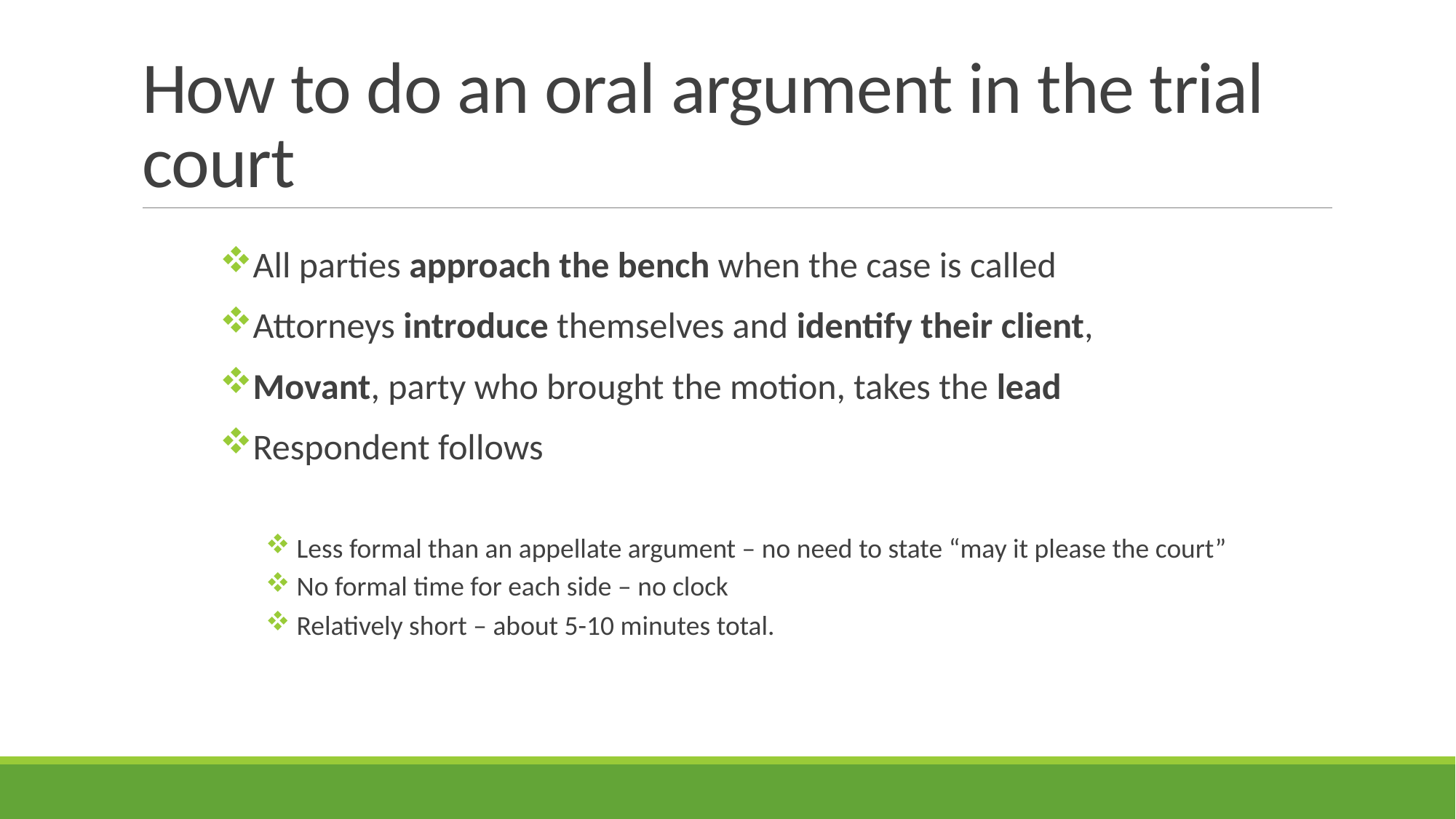

# How to do an oral argument in the trial court
All parties approach the bench when the case is called
Attorneys introduce themselves and identify their client,
Movant, party who brought the motion, takes the lead
Respondent follows

 Less formal than an appellate argument – no need to state “may it please the court”
 No formal time for each side – no clock
 Relatively short – about 5-10 minutes total.